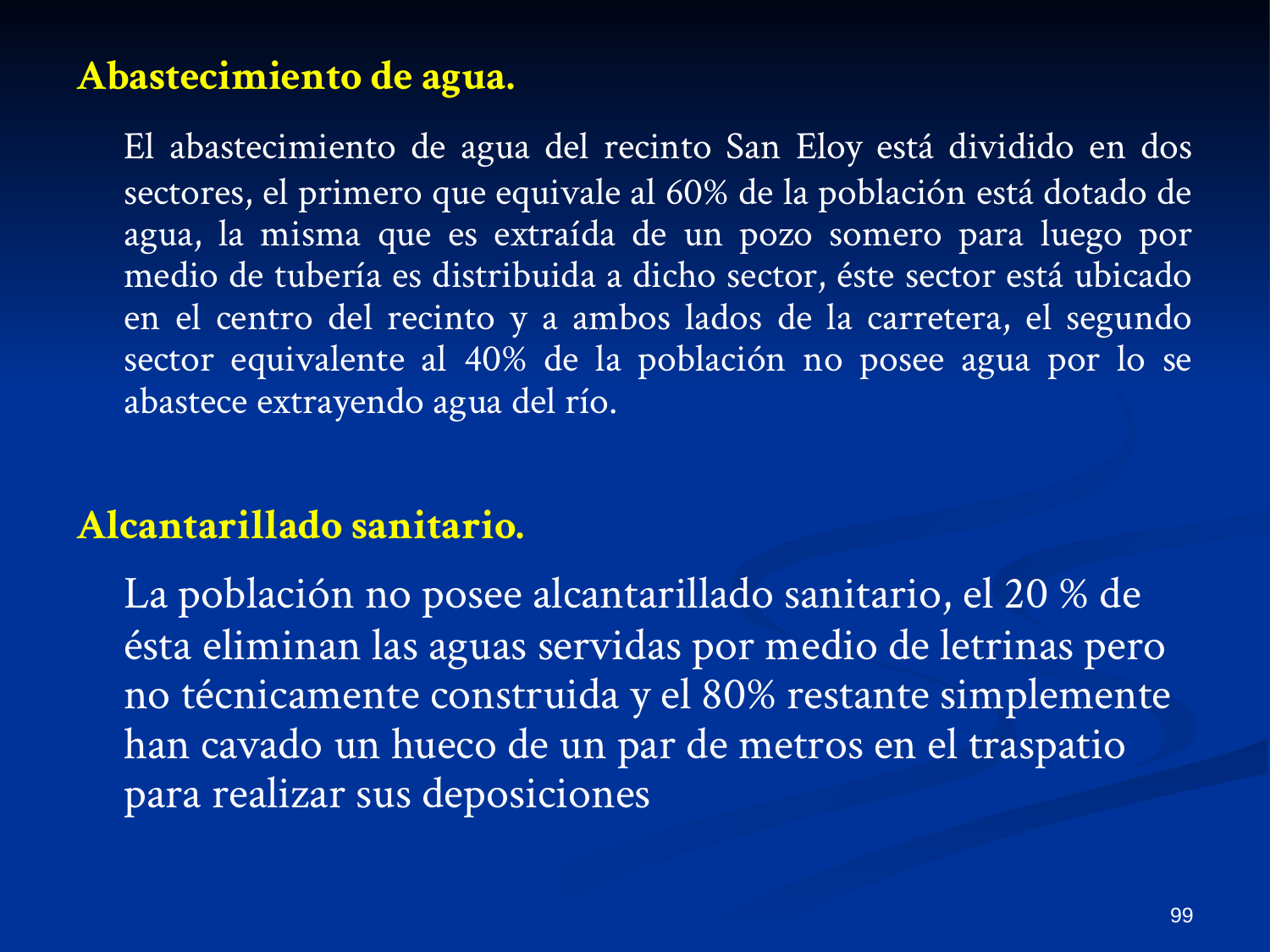

Abastecimiento de agua.
	El abastecimiento de agua del recinto San Eloy está dividido en dos sectores, el primero que equivale al 60% de la población está dotado de agua, la misma que es extraída de un pozo somero para luego por medio de tubería es distribuida a dicho sector, éste sector está ubicado en el centro del recinto y a ambos lados de la carretera, el segundo sector equivalente al 40% de la población no posee agua por lo se abastece extrayendo agua del río.

Alcantarillado sanitario.
	La población no posee alcantarillado sanitario, el 20 % de ésta eliminan las aguas servidas por medio de letrinas pero no técnicamente construida y el 80% restante simplemente han cavado un hueco de un par de metros en el traspatio para realizar sus deposiciones
99